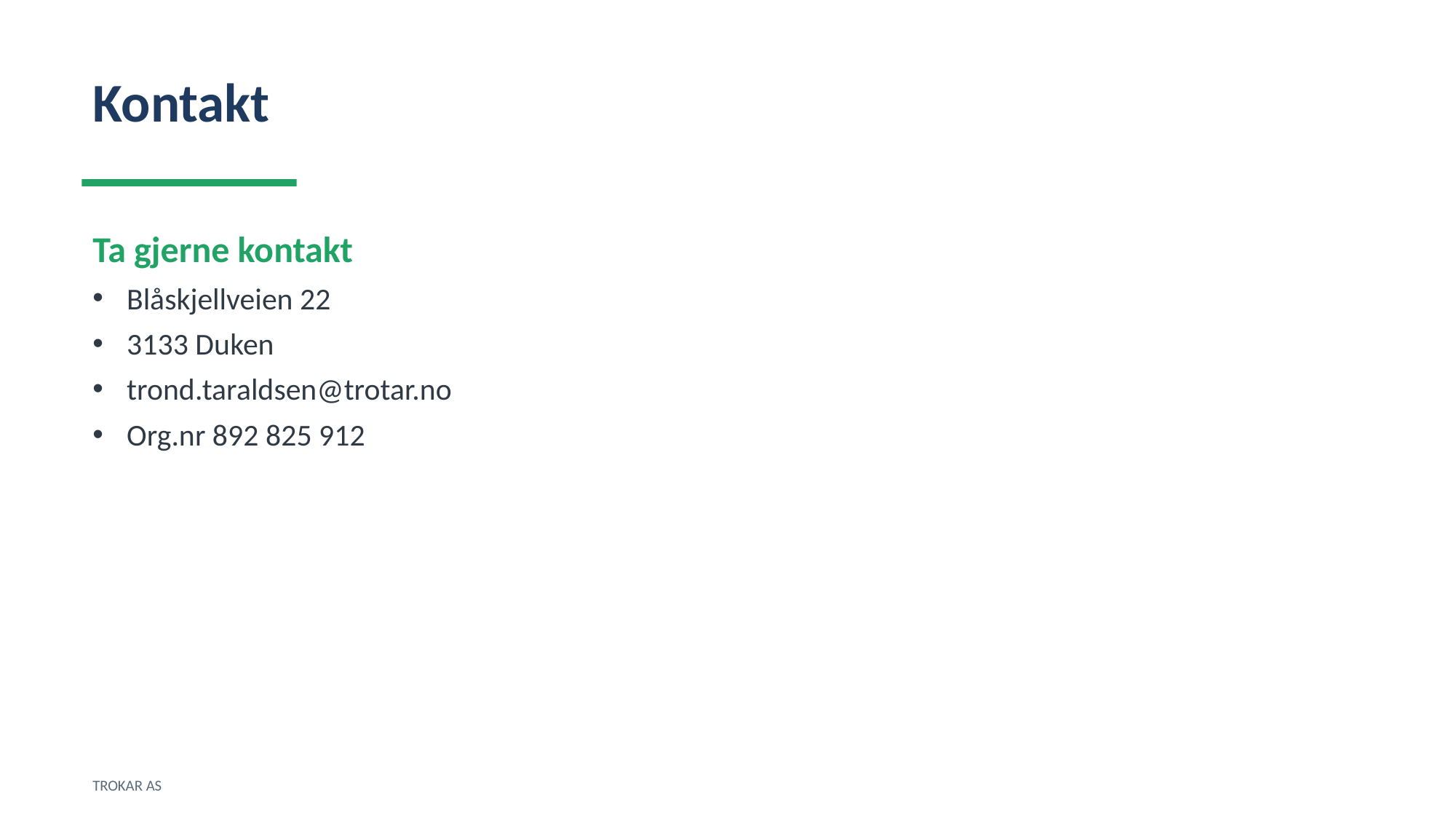

Kontakt

Ta gjerne kontakt
Blåskjellveien 22
3133 Duken
trond.taraldsen@trotar.no
Org.nr 892 825 912
TROKAR AS